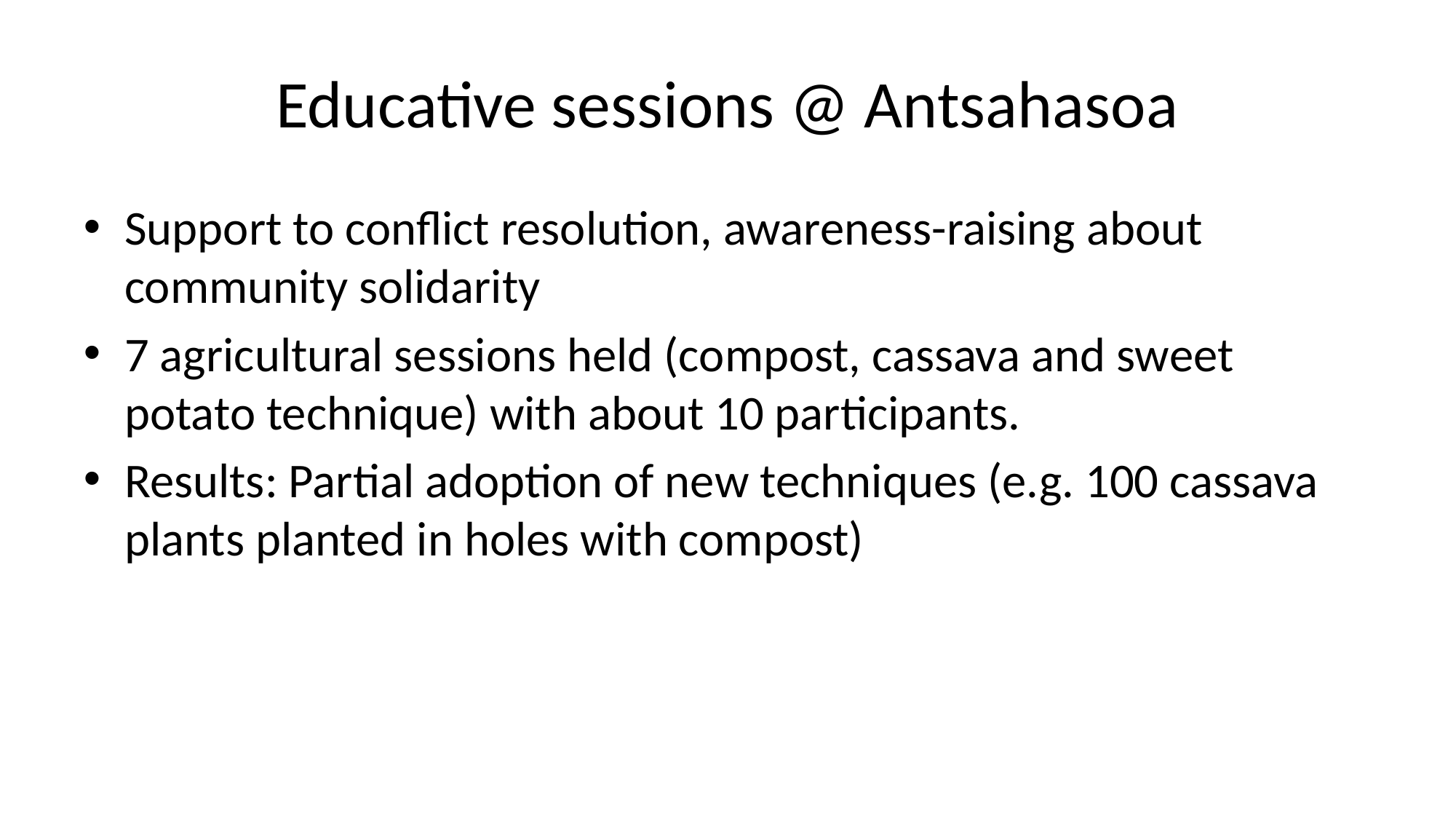

# Educative sessions @ Antsahasoa
Support to conflict resolution, awareness-raising about community solidarity
7 agricultural sessions held (compost, cassava and sweet potato technique) with about 10 participants.
Results: Partial adoption of new techniques (e.g. 100 cassava plants planted in holes with compost)